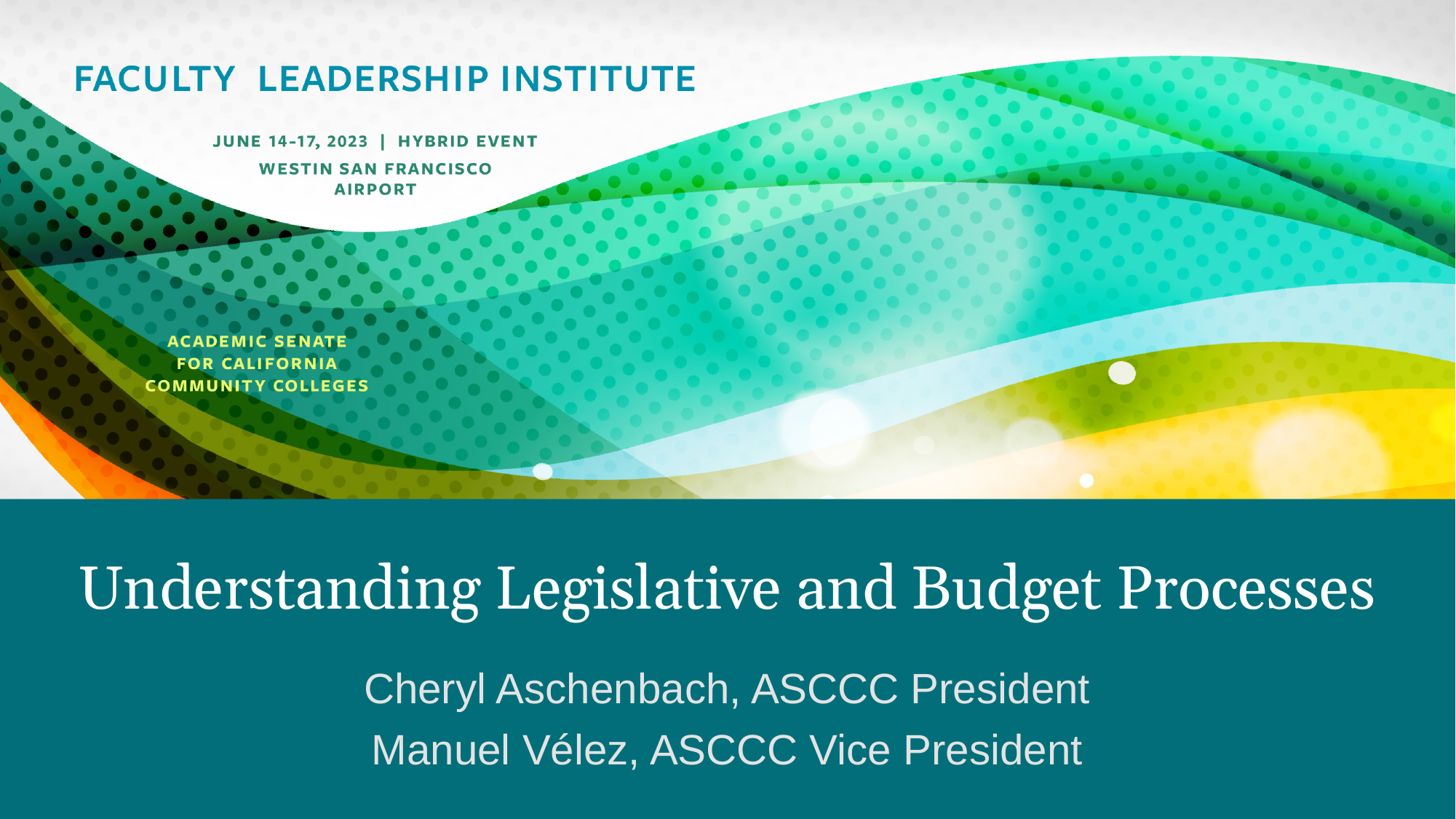

# Understanding Legislative and Budget Processes
Cheryl Aschenbach, ASCCC President
Manuel Vélez, ASCCC Vice President